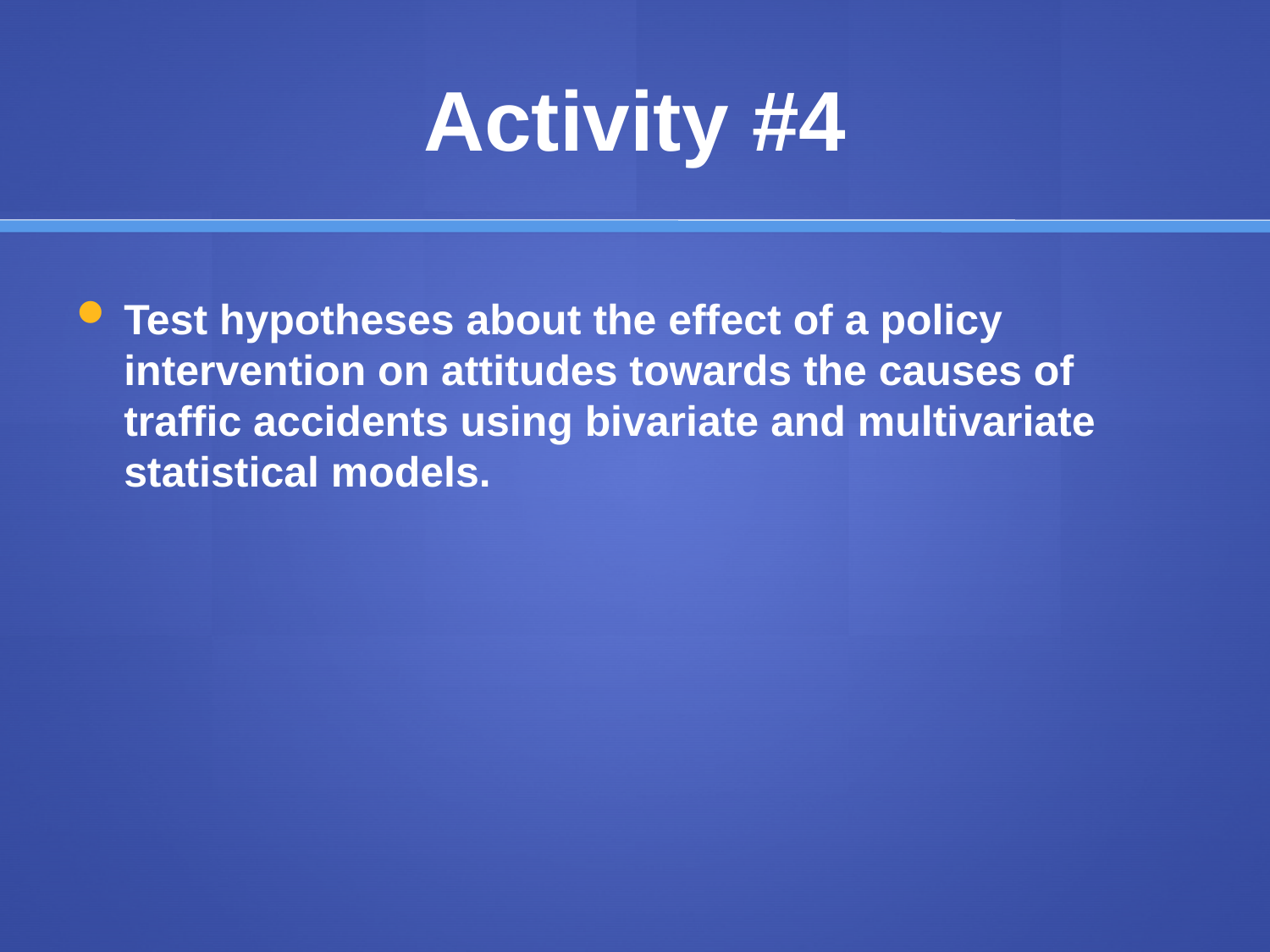

# Activity #4
Test hypotheses about the effect of a policy intervention on attitudes towards the causes of traffic accidents using bivariate and multivariate statistical models.